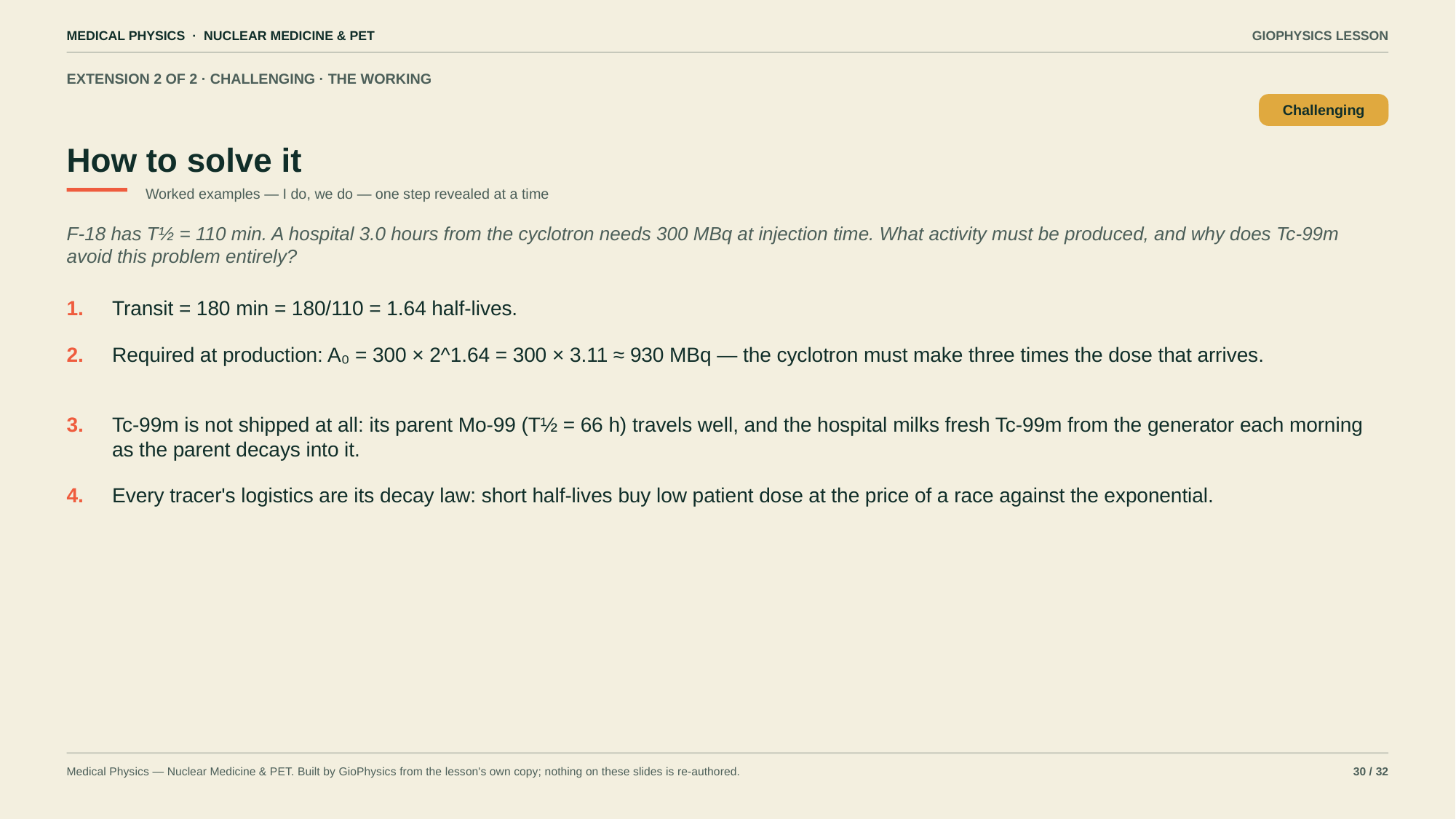

MEDICAL PHYSICS  ·  NUCLEAR MEDICINE & PET
GIOPHYSICS LESSON

EXTENSION 2 OF 2 · CHALLENGING · THE WORKING
How to solve it

Challenging
Worked examples — I do, we do — one step revealed at a time

F-18 has T½ = 110 min. A hospital 3.0 hours from the cyclotron needs 300 MBq at injection time. What activity must be produced, and why does Tc-99m avoid this problem entirely?
1.
Transit = 180 min = 180/110 = 1.64 half-lives.
2.
Required at production: A₀ = 300 × 2^1.64 = 300 × 3.11 ≈ 930 MBq — the cyclotron must make three times the dose that arrives.
3.
Tc-99m is not shipped at all: its parent Mo-99 (T½ = 66 h) travels well, and the hospital milks fresh Tc-99m from the generator each morning as the parent decays into it.
4.
Every tracer's logistics are its decay law: short half-lives buy low patient dose at the price of a race against the exponential.

Medical Physics — Nuclear Medicine & PET. Built by GioPhysics from the lesson's own copy; nothing on these slides is re-authored.
30 / 32